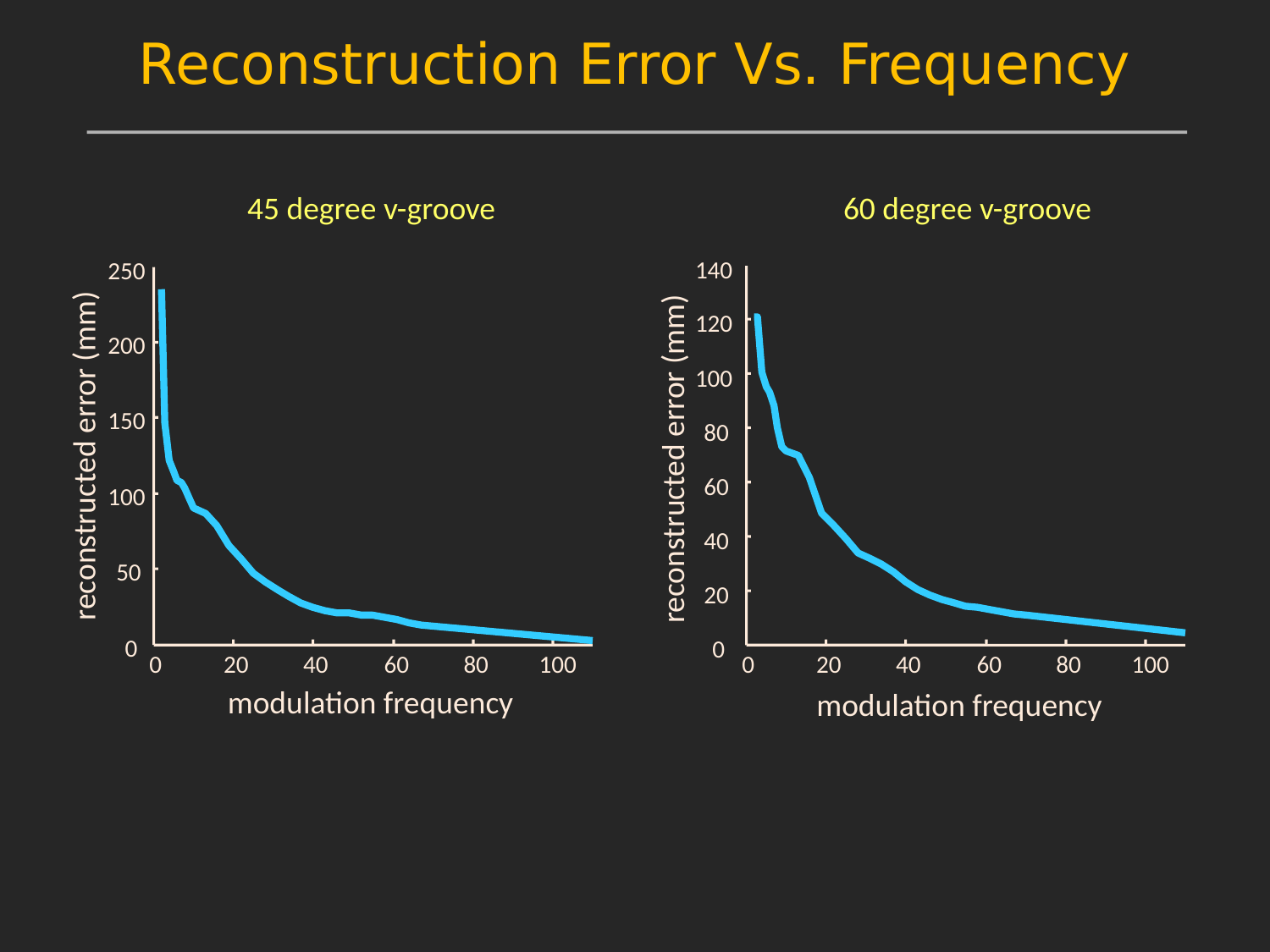

Reconstruction Error Vs. Frequency

45 degree v-groove
60 degree v-groove
140
120
100
80
60
40
20
0
250
200
150
100
50
0

reconstructed error (mm)
reconstructed error (mm)

0
20
40
60
80
100
0
20
40
60
80
100
modulation frequency
modulation frequency